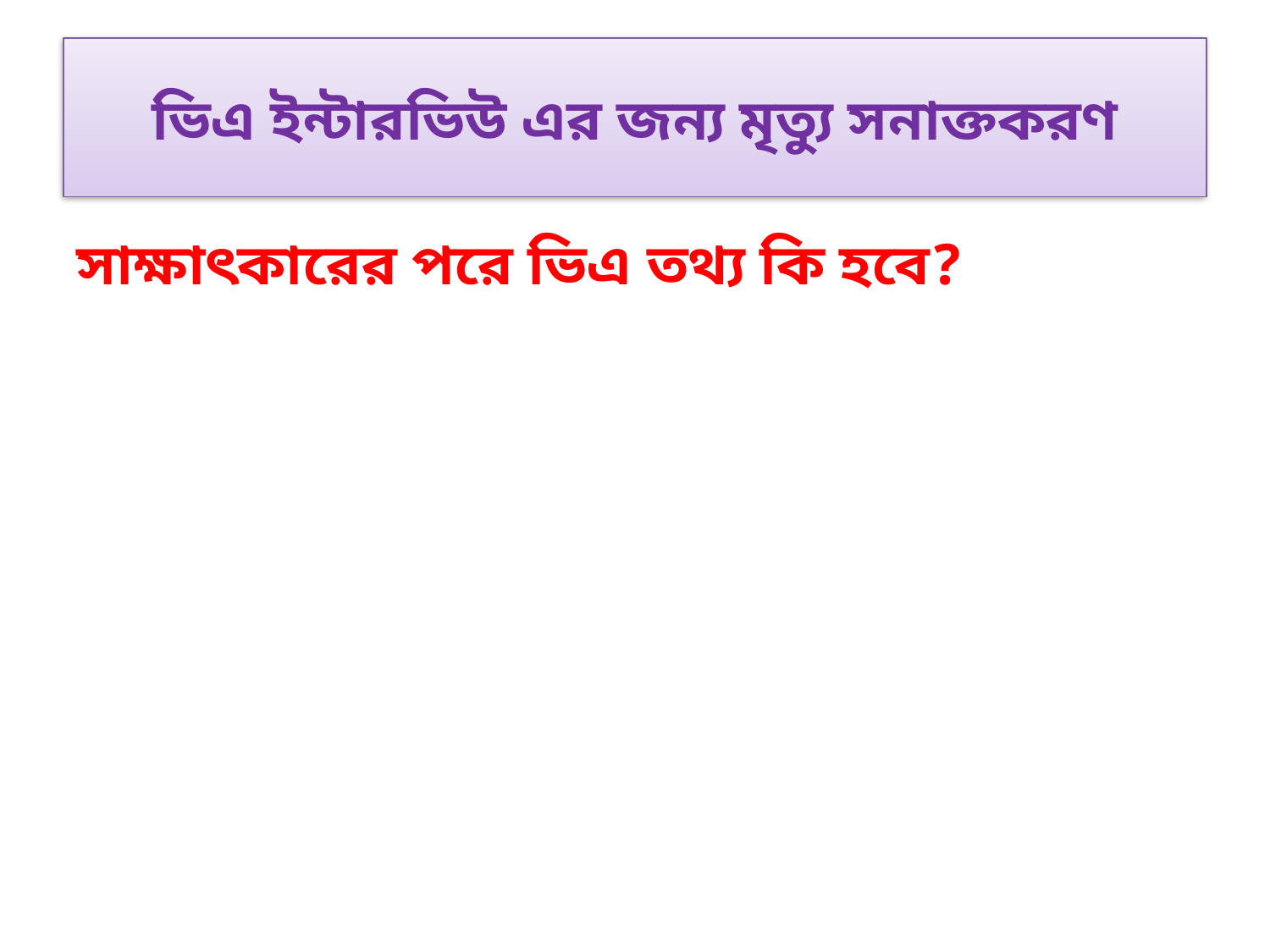

# ভিএ ইন্টারভিউ এর জন্য মৃত্যু সনাক্তকরণ
সাক্ষাৎকারের পরে ভিএ তথ্য কি হবে?